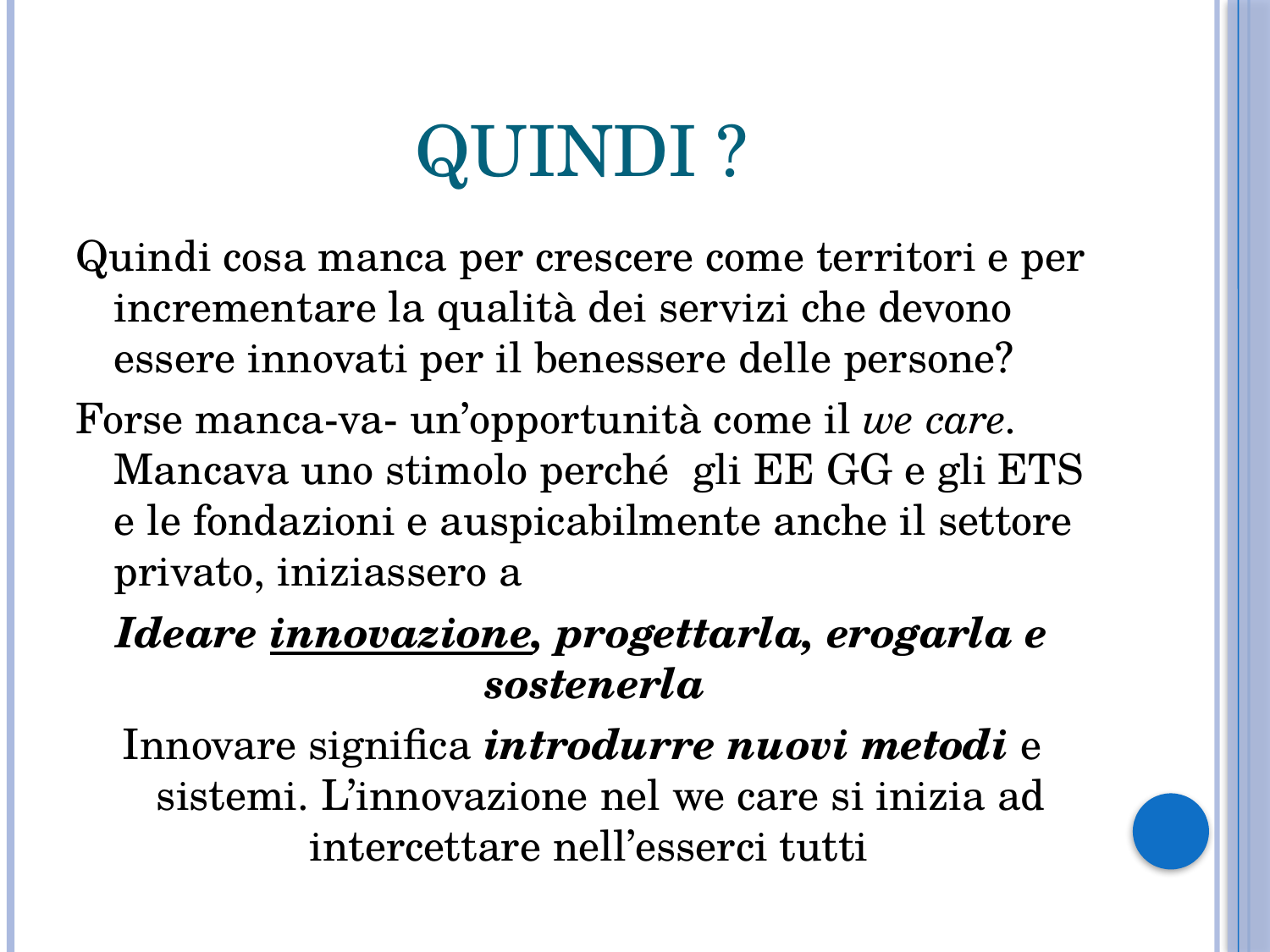

# Quindi ?
Quindi cosa manca per crescere come territori e per incrementare la qualità dei servizi che devono essere innovati per il benessere delle persone?
Forse manca-va- un’opportunità come il we care. Mancava uno stimolo perché  gli EE GG e gli ETS e le fondazioni e auspicabilmente anche il settore privato, iniziassero a
Ideare innovazione, progettarla, erogarla e sostenerla
Innovare significa introdurre nuovi metodi e sistemi. L’innovazione nel we care si inizia ad intercettare nell’esserci tutti